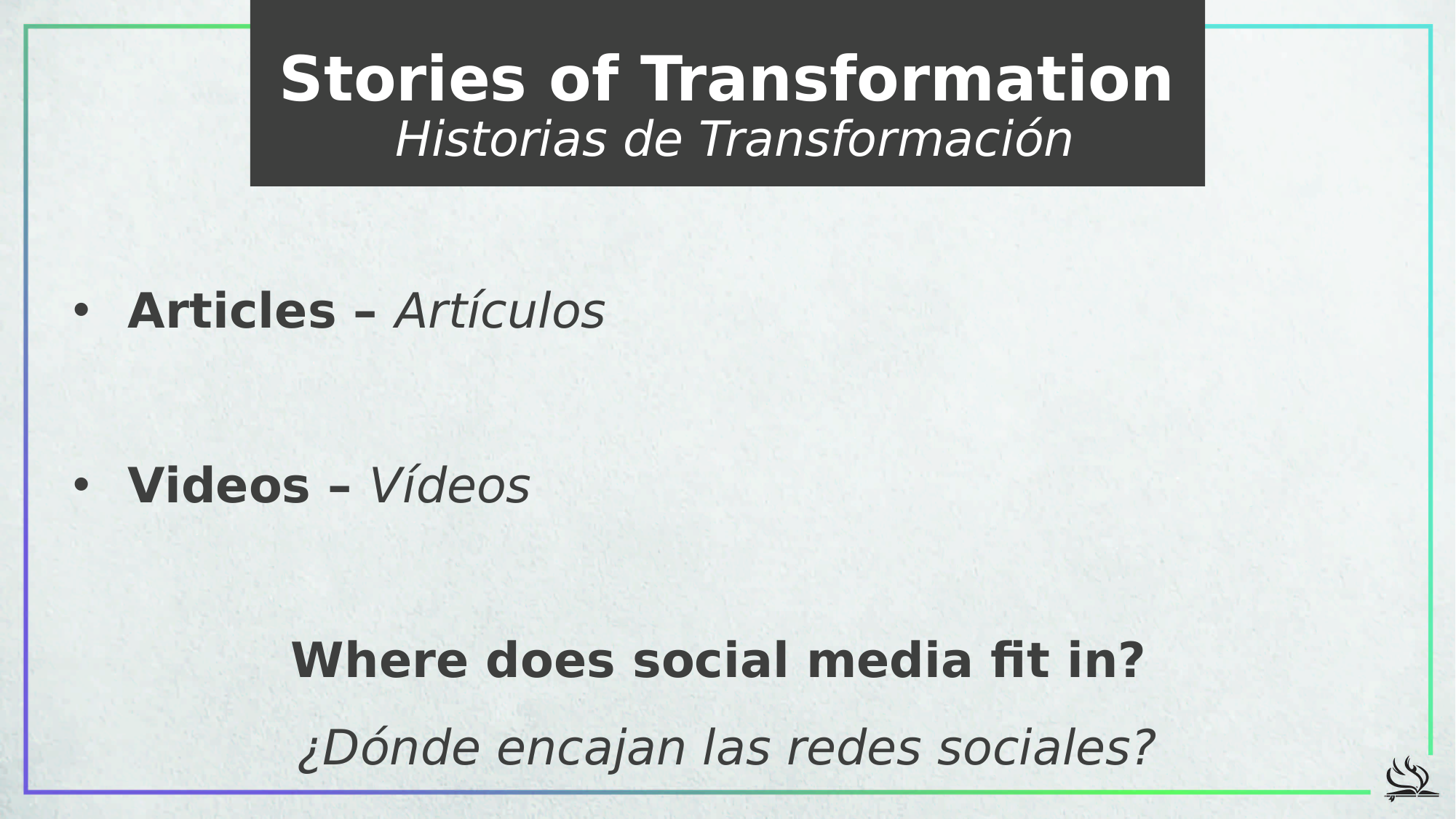

Stories of Transformation
 Historias de Transformación

Articles – Artículos

Videos – Vídeos

Where does social media fit in?
¿Dónde encajan las redes sociales?